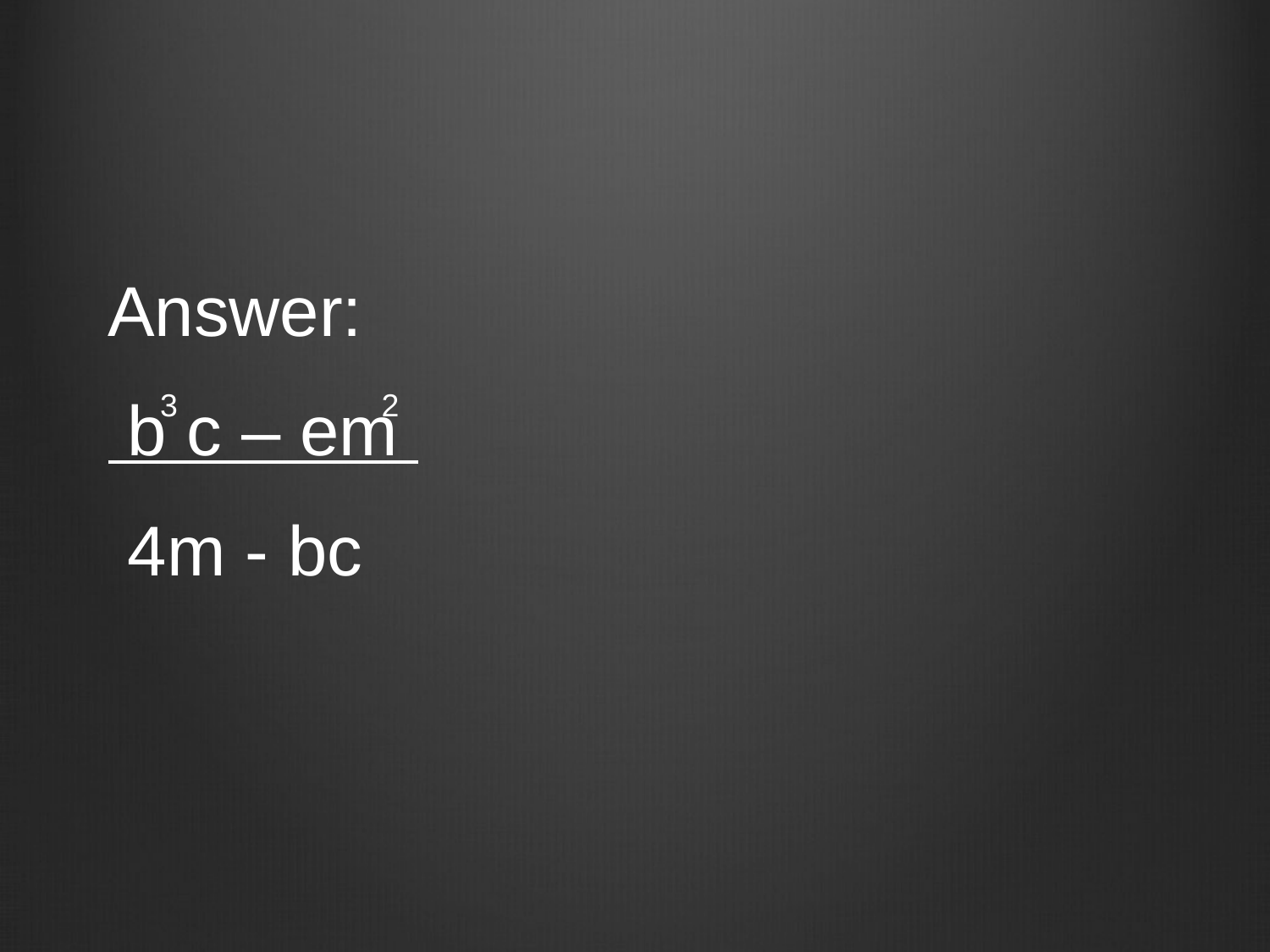

Answer:
 b c – em
 4m - bc
3                       2